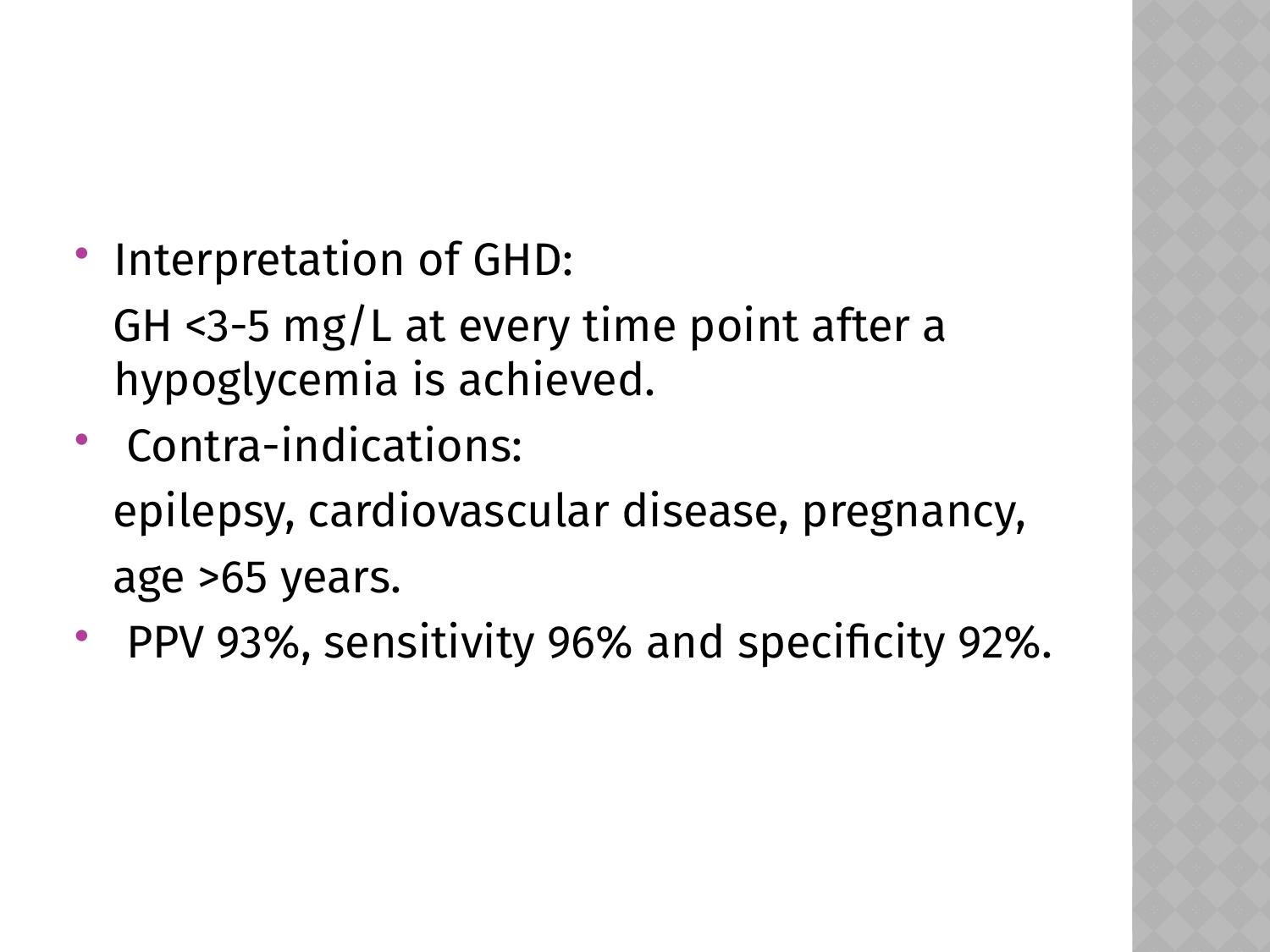

#
Interpretation of GHD:
   GH <3-5 mg/L at every time point after a hypoglycemia is achieved.
 Contra-indications:
   epilepsy, cardiovascular disease, pregnancy,
   age >65 years.
 PPV 93%, sensitivity 96% and specificity 92%.